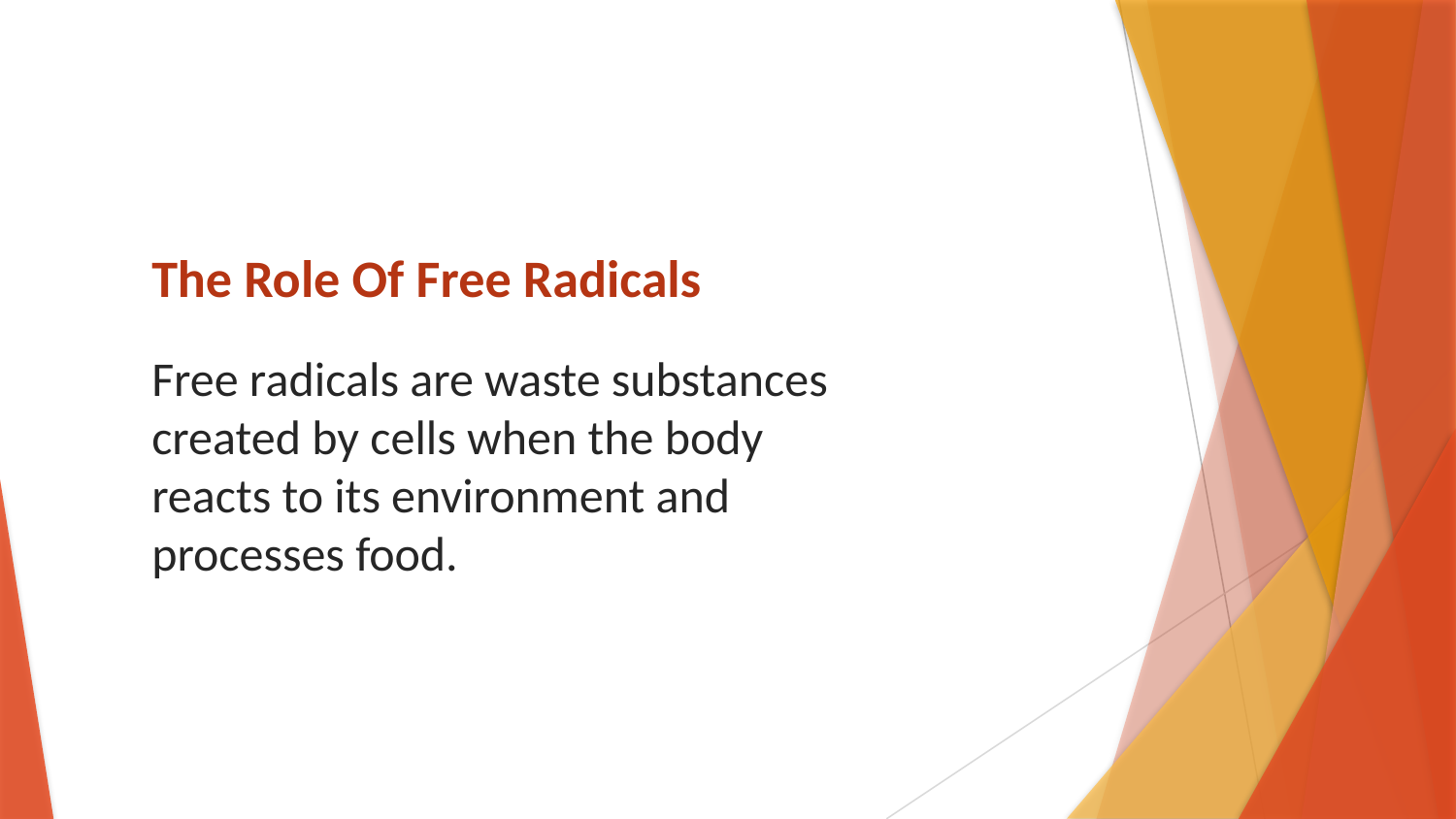

# The Role Of Free Radicals
Free radicals are waste substances created by cells when the body reacts to its environment and processes food.